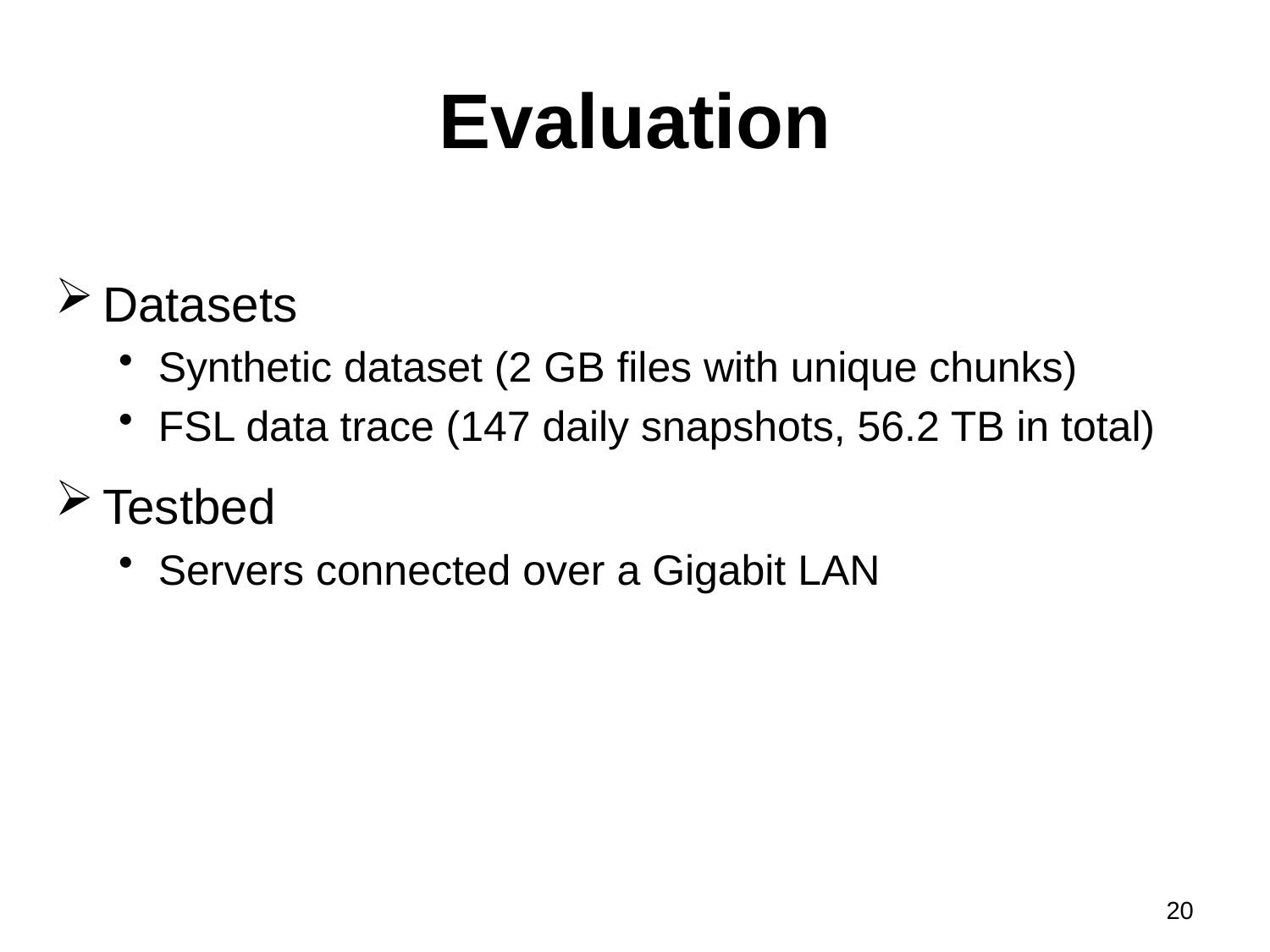

# Evaluation
Datasets
Synthetic dataset (2 GB files with unique chunks)
FSL data trace (147 daily snapshots, 56.2 TB in total)
Testbed
Servers connected over a Gigabit LAN

20